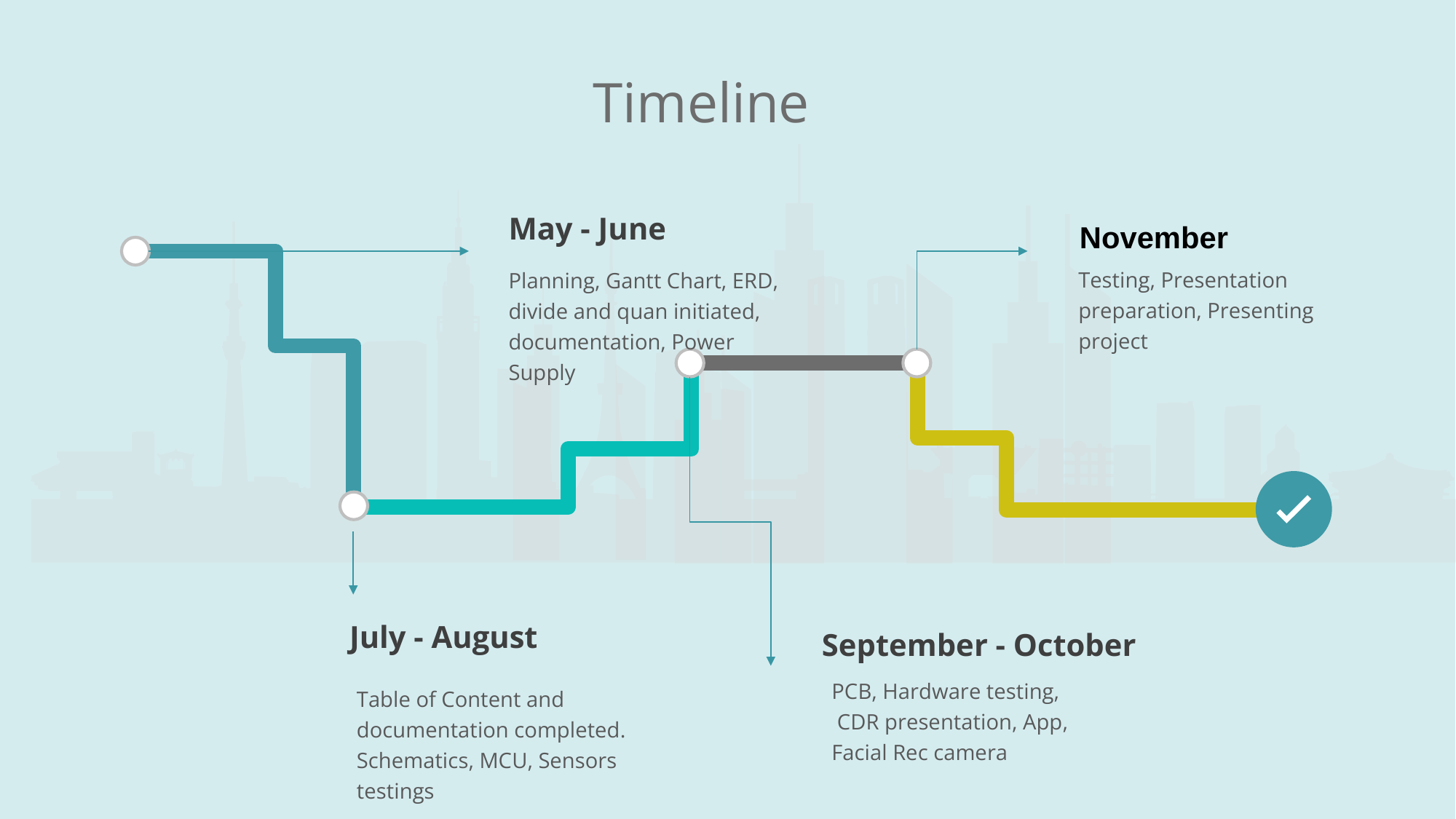

# Timeline

May - June
November

Testing, Presentation preparation, Presenting project
Planning, Gantt Chart, ERD, divide and quan initiated, documentation, Power Supply

July - August
September - October
PCB, Hardware testing,
 CDR presentation, App, Facial Rec camera
Table of Content and documentation completed. Schematics, MCU, Sensors testings